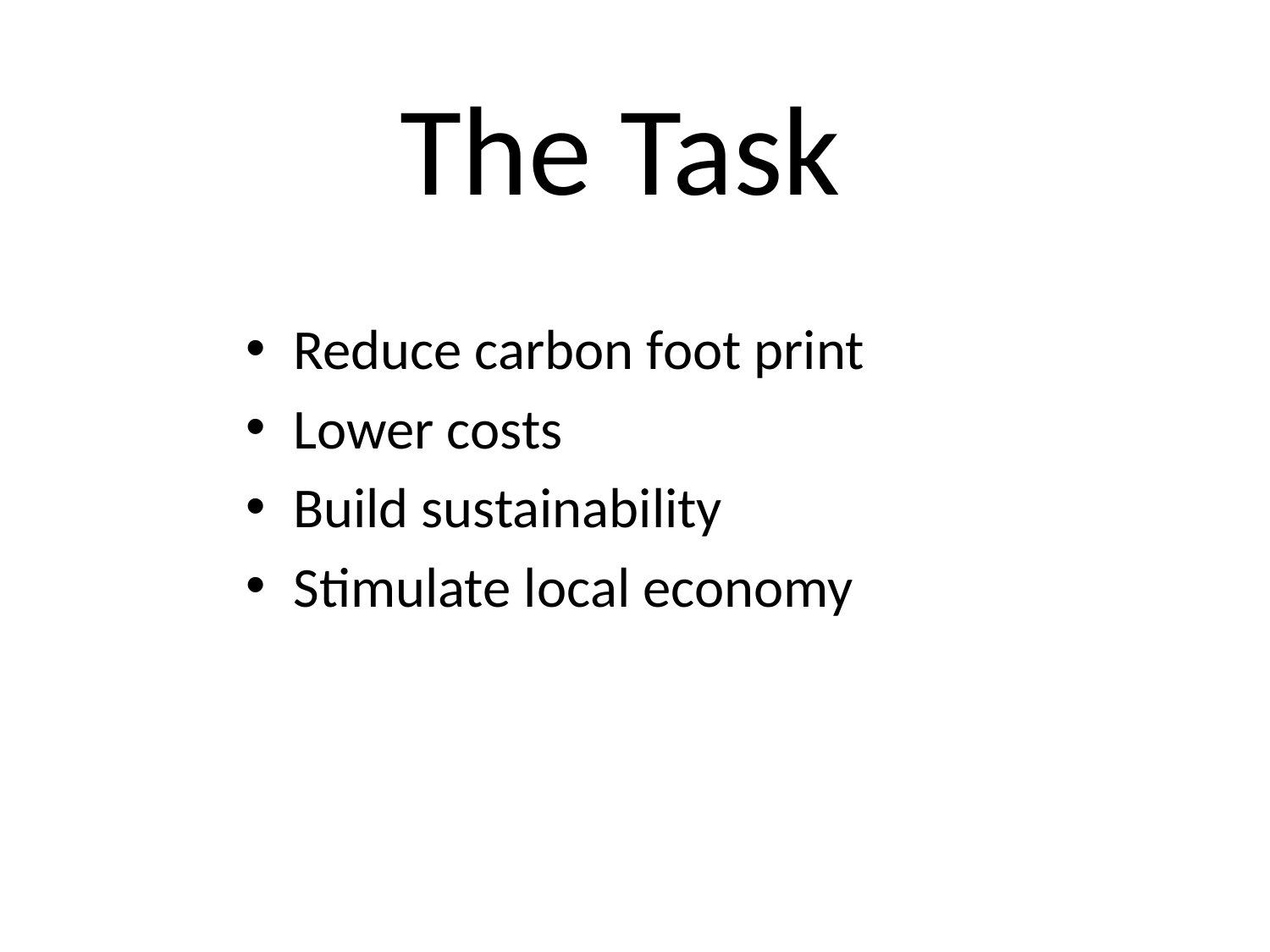

# The Task
Reduce carbon foot print
Lower costs
Build sustainability
Stimulate local economy